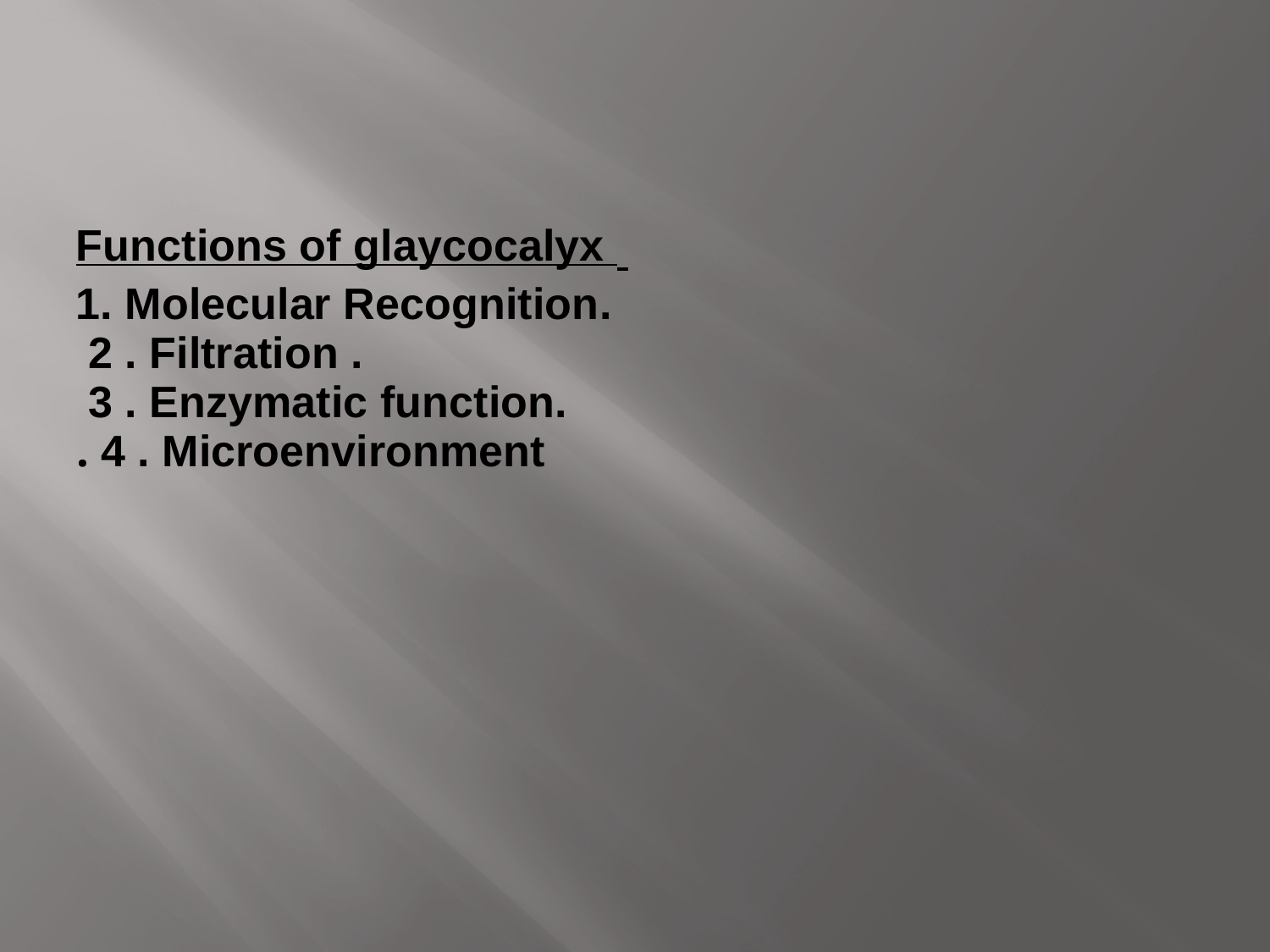

# Functions of glaycocalyx 1. Molecular Recognition. 2 . Filtration . 3 . Enzymatic function. 4 . Microenvironment.